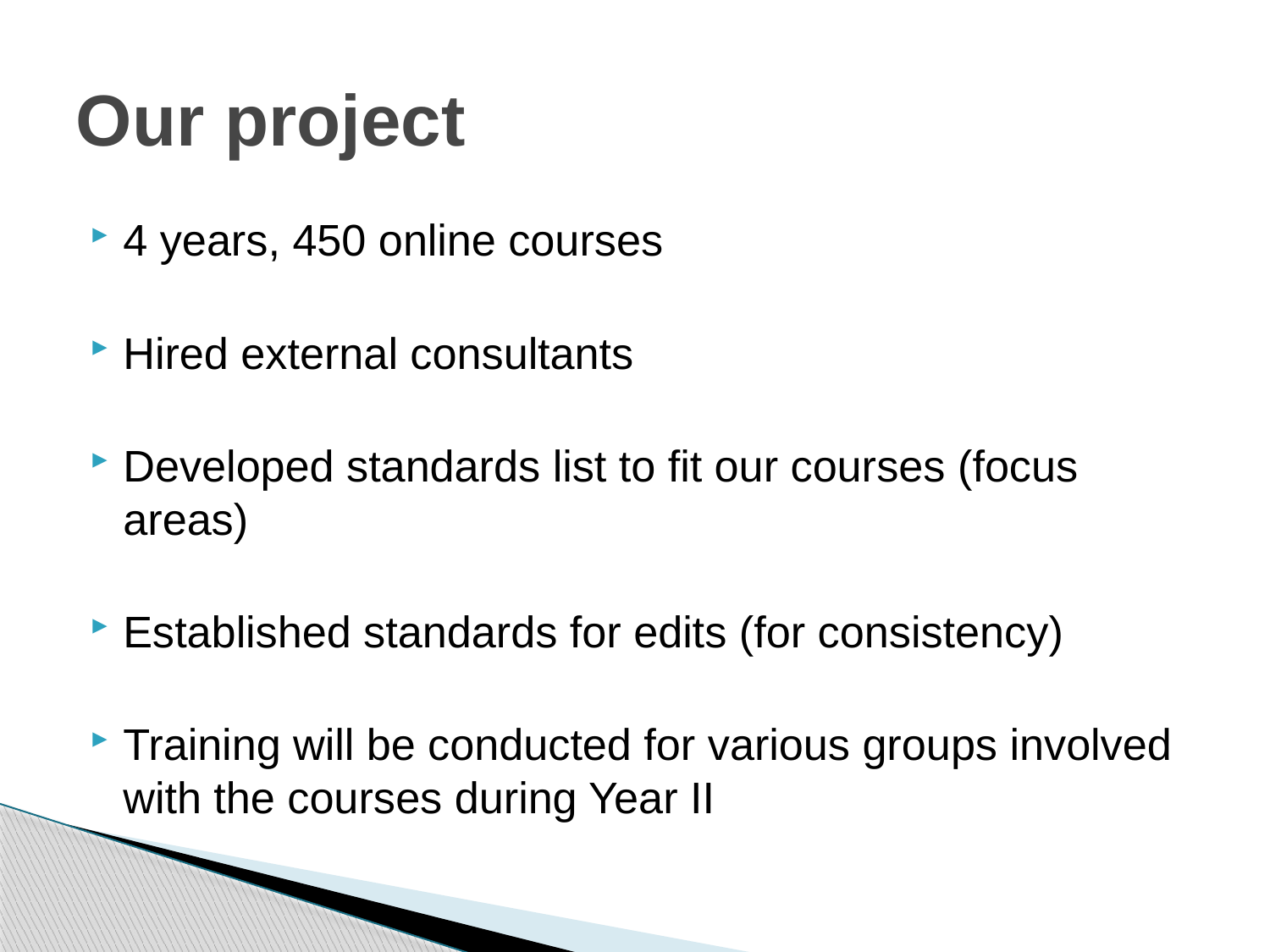

# Our project
4 years, 450 online courses
Hired external consultants
Developed standards list to fit our courses (focus areas)
Established standards for edits (for consistency)
Training will be conducted for various groups involved with the courses during Year II